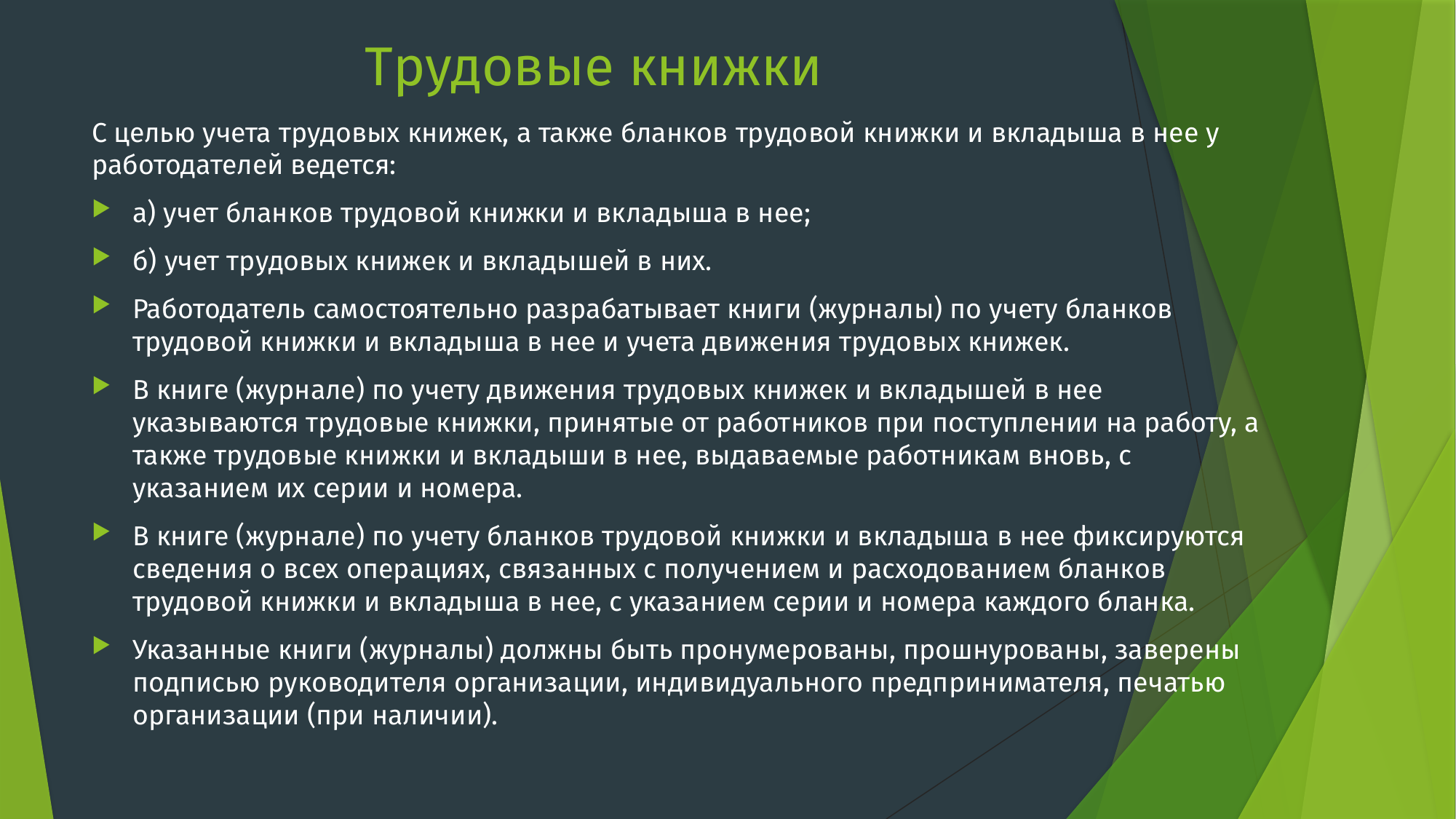

# Трудовые книжки
С целью учета трудовых книжек, а также бланков трудовой книжки и вкладыша в нее у работодателей ведется:
а) учет бланков трудовой книжки и вкладыша в нее;
б) учет трудовых книжек и вкладышей в них.
Работодатель самостоятельно разрабатывает книги (журналы) по учету бланков трудовой книжки и вкладыша в нее и учета движения трудовых книжек.
В книге (журнале) по учету движения трудовых книжек и вкладышей в нее указываются трудовые книжки, принятые от работников при поступлении на работу, а также трудовые книжки и вкладыши в нее, выдаваемые работникам вновь, с указанием их серии и номера.
В книге (журнале) по учету бланков трудовой книжки и вкладыша в нее фиксируются сведения о всех операциях, связанных с получением и расходованием бланков трудовой книжки и вкладыша в нее, с указанием серии и номера каждого бланка.
Указанные книги (журналы) должны быть пронумерованы, прошнурованы, заверены подписью руководителя организации, индивидуального предпринимателя, печатью организации (при наличии).